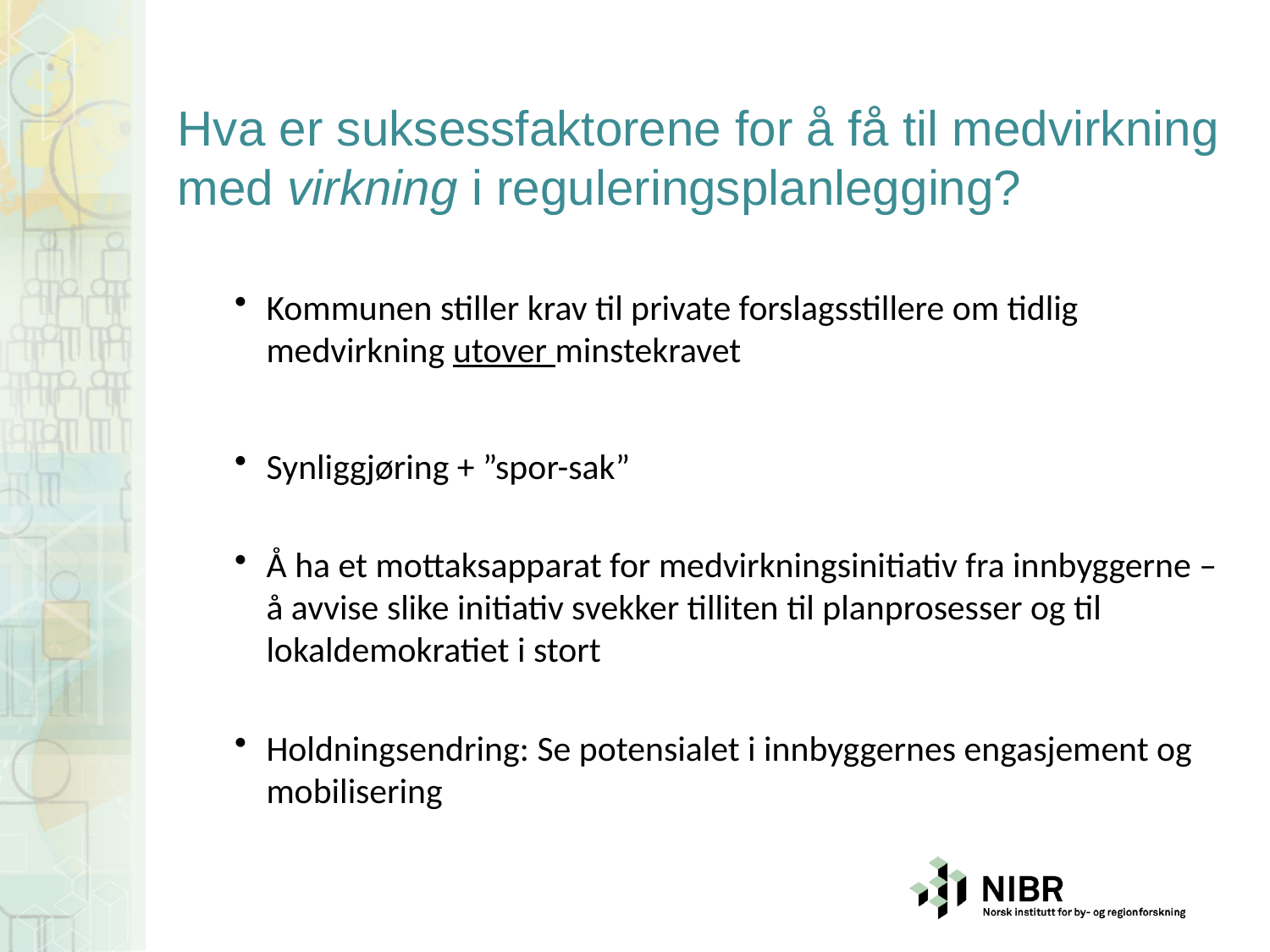

# Hva er suksessfaktorene for å få til medvirkning med virkning i reguleringsplanlegging?

Kommunen stiller krav til private forslagsstillere om tidlig medvirkning utover minstekravet

Synliggjøring + ”spor-sak”

Å ha et mottaksapparat for medvirkningsinitiativ fra innbyggerne – å avvise slike initiativ svekker tilliten til planprosesser og til lokaldemokratiet i stort

Holdningsendring: Se potensialet i innbyggernes engasjement og mobilisering